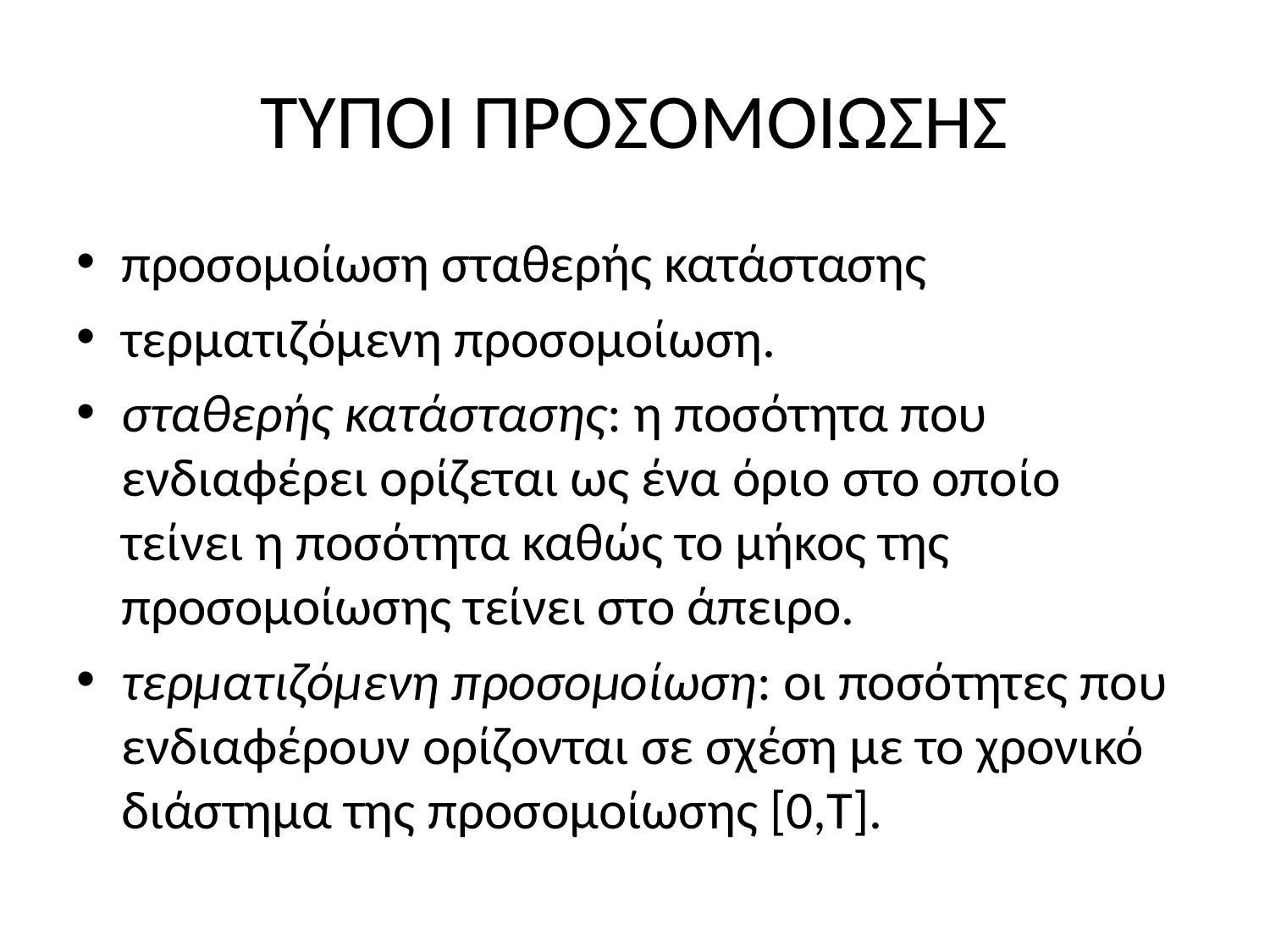

# ΤΥΠΟΙ ΠΡΟΣΟΜΟΙΩΣΗΣ
προσοµοίωση σταθερής κατάστασης
τερµατιζόµενη προσοµοίωση.
σταθερής κατάστασης: η ποσότητα που ενδιαϕέρει ορίζεται ως ένα όριο στο οποίο τείνει η ποσότητα καθώς το µήκος της προσοµοίωσης τείνει στο άπειρο.
τερµατιζόµενη προσοµοίωση: οι ποσότητες που ενδιαϕέρουν ορίζονται σε σχέση µε το χρονικό διάστηµα της προσοµοίωσης [0,T].